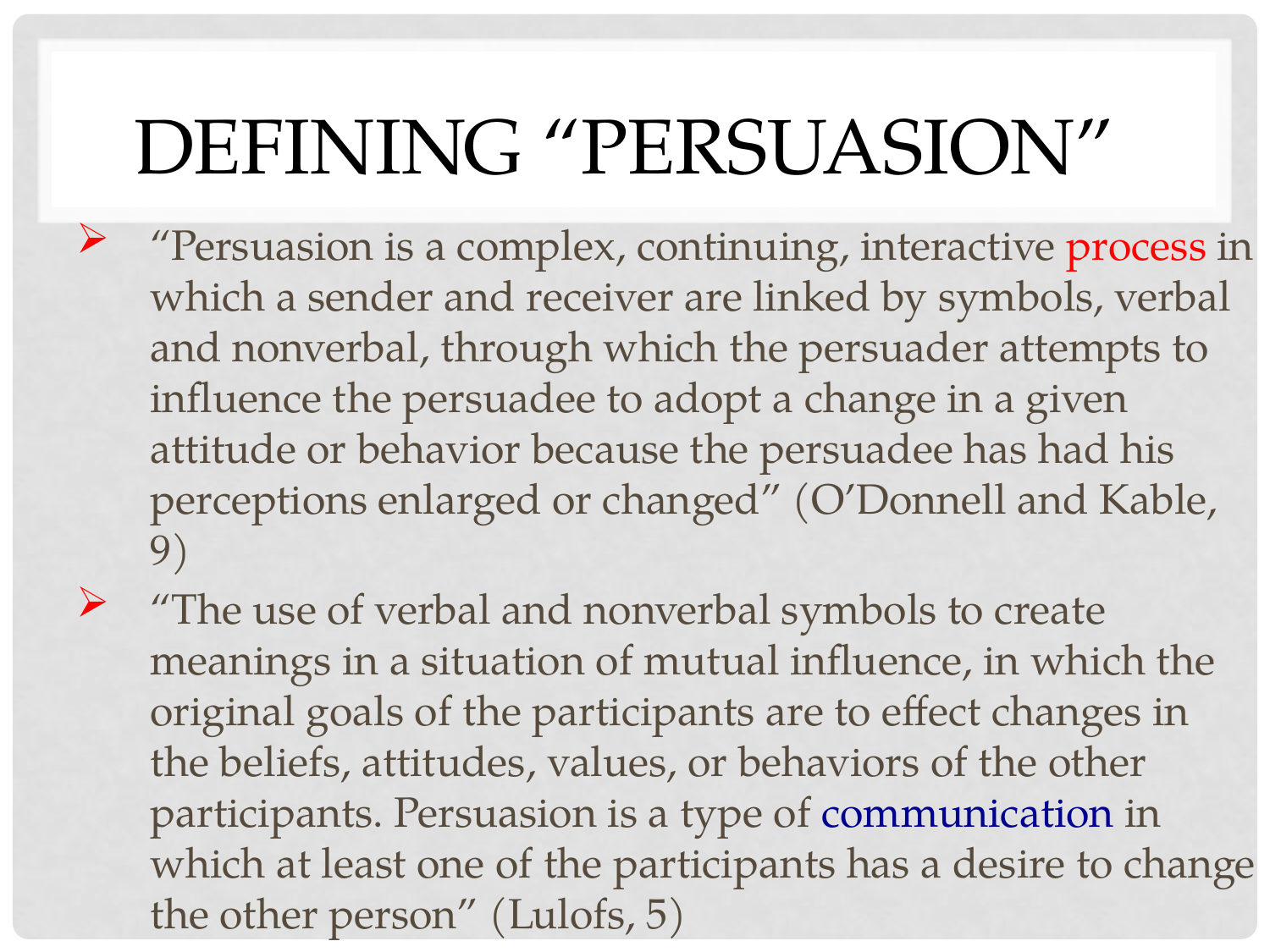

# Defining “Persuasion”
“Persuasion is a complex, continuing, interactive process in which a sender and receiver are linked by symbols, verbal and nonverbal, through which the persuader attempts to influence the persuadee to adopt a change in a given attitude or behavior because the persuadee has had his perceptions enlarged or changed” (O’Donnell and Kable, 9)
“The use of verbal and nonverbal symbols to create meanings in a situation of mutual influence, in which the original goals of the participants are to effect changes in the beliefs, attitudes, values, or behaviors of the other participants. Persuasion is a type of communication in which at least one of the participants has a desire to change the other person” (Lulofs, 5)